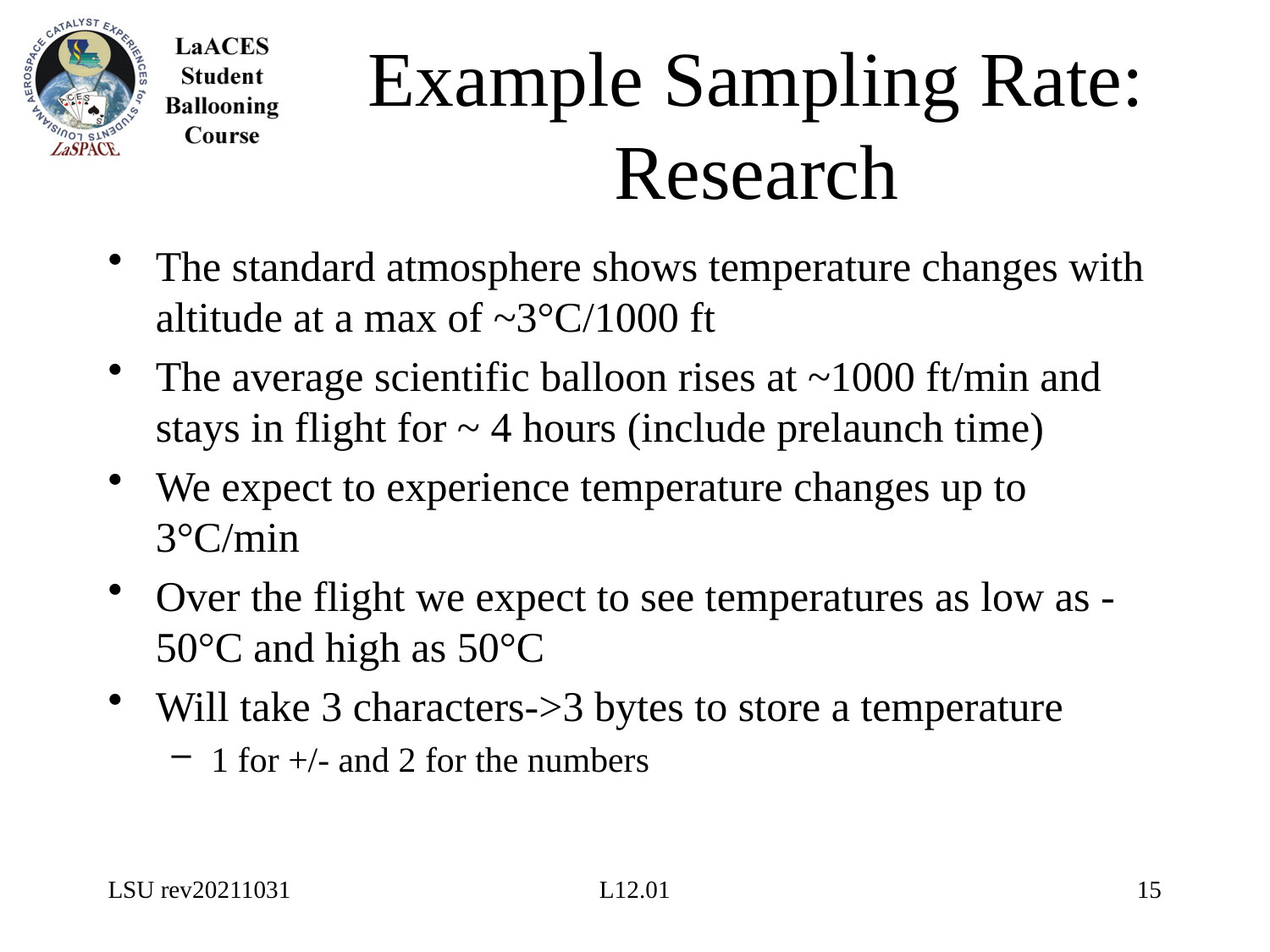

# Example Sampling Rate: Research
The standard atmosphere shows temperature changes with altitude at a max of ~3°C/1000 ft
The average scientific balloon rises at ~1000 ft/min and stays in flight for ~ 4 hours (include prelaunch time)
We expect to experience temperature changes up to 3°C/min
Over the flight we expect to see temperatures as low as -50°C and high as 50°C
Will take 3 characters->3 bytes to store a temperature
1 for +/- and 2 for the numbers
LSU rev20211031
L12.01
15